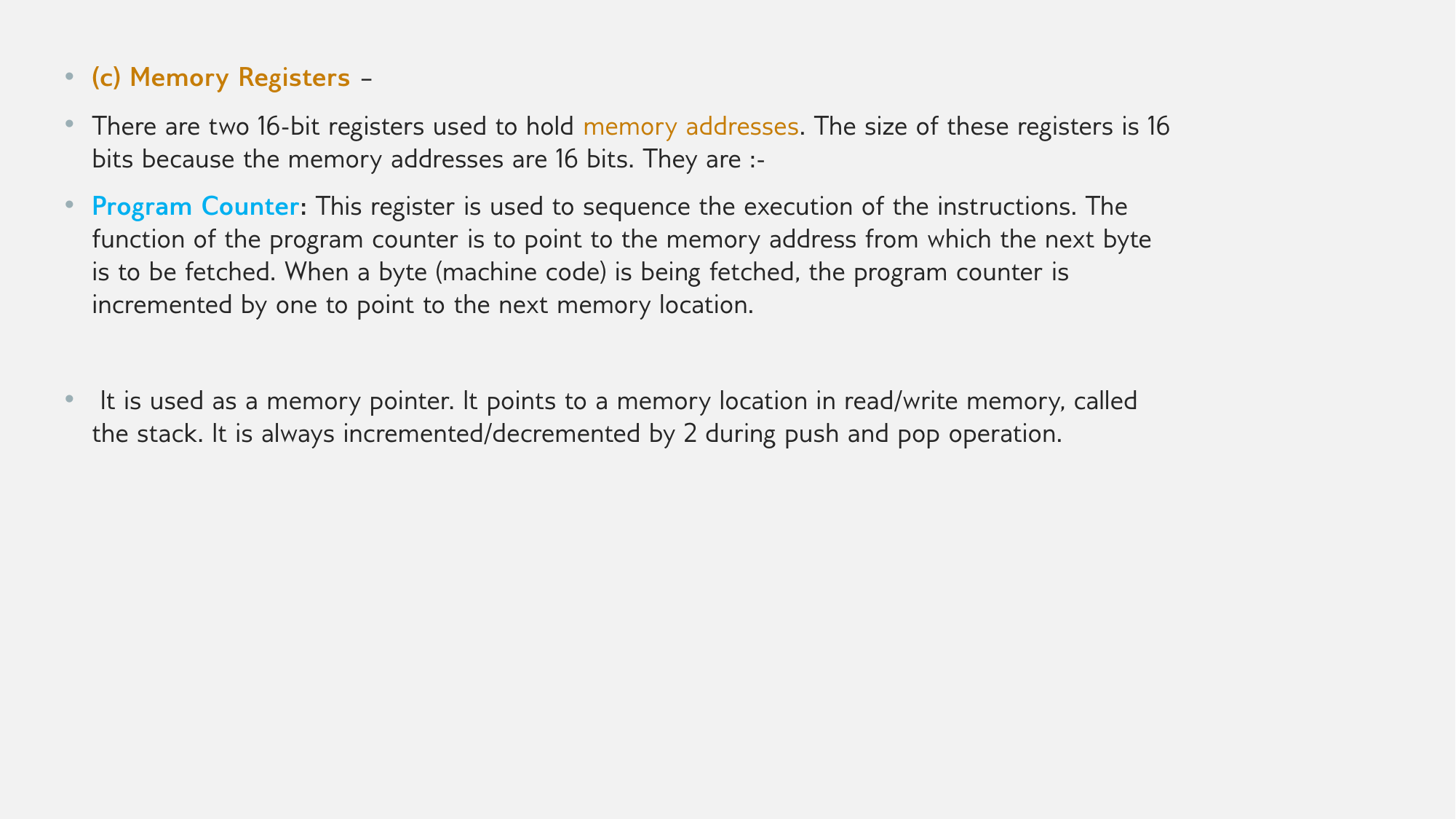

(c) Memory Registers –
There are two 16-bit registers used to hold memory addresses. The size of these registers is 16 bits because the memory addresses are 16 bits. They are :-
Program Counter: This register is used to sequence the execution of the instructions. The function of the program counter is to point to the memory address from which the next byte is to be fetched. When a byte (machine code) is being fetched, the program counter is incremented by one to point to the next memory location.

 It is used as a memory pointer. It points to a memory location in read/write memory, called the stack. It is always incremented/decremented by 2 during push and pop operation.